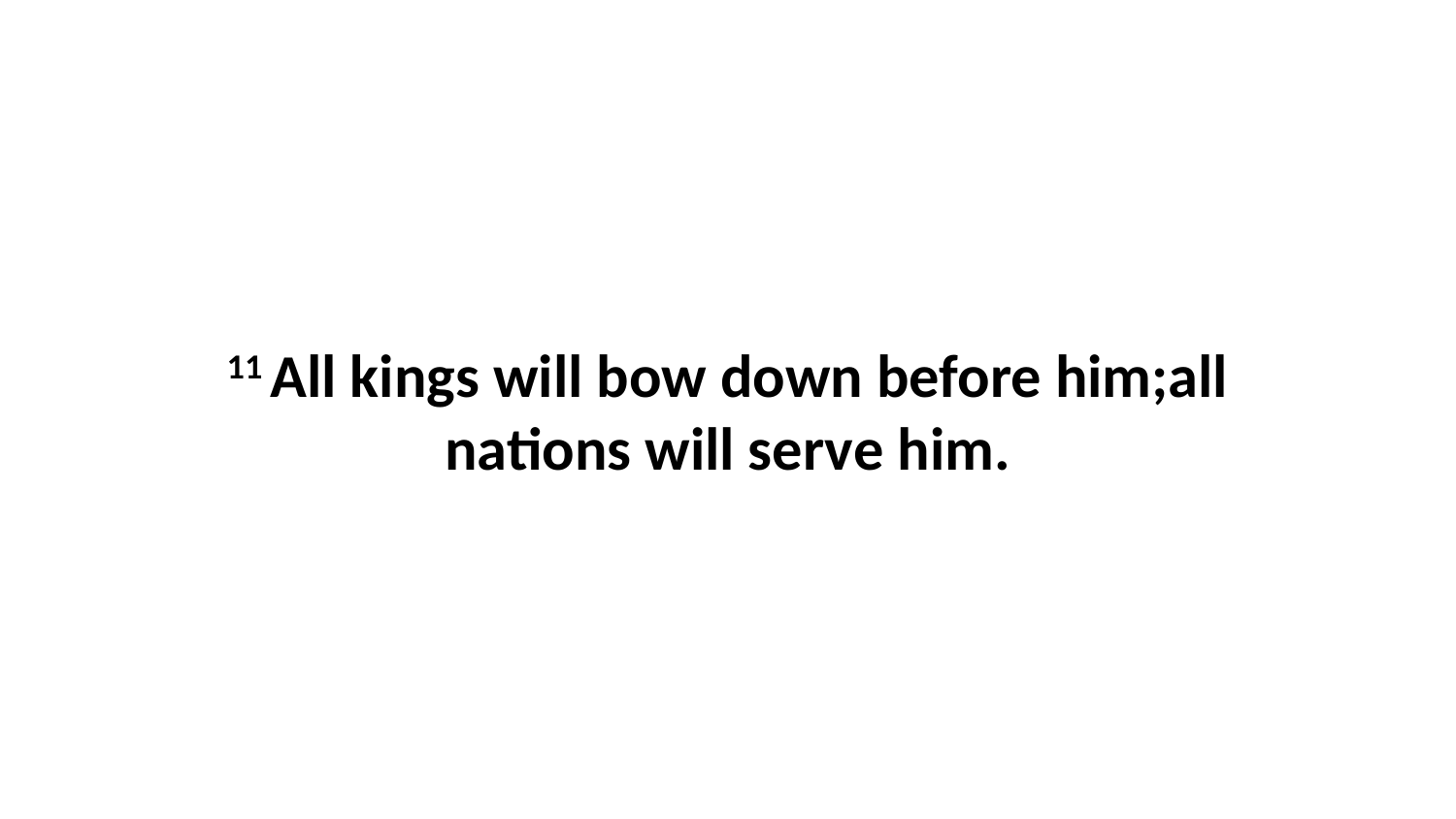

11 All kings will bow down before him;all nations will serve him.